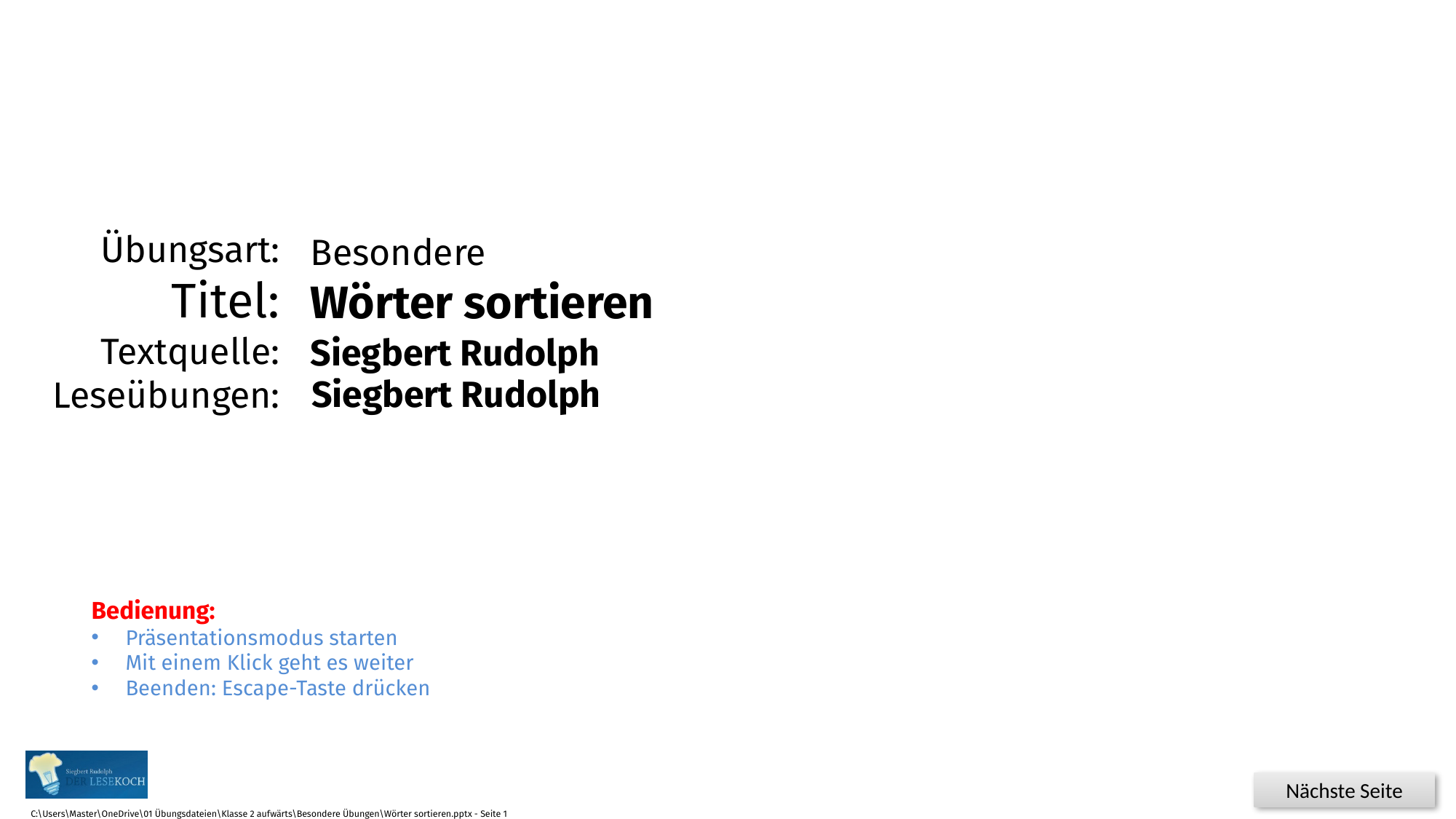

Besondere
Wörter sortieren
Siegbert Rudolph
C:\Users\Master\OneDrive\01 Übungsdateien\Klasse 2 aufwärts\Besondere Übungen\Wörter sortieren.pptx - Seite 1